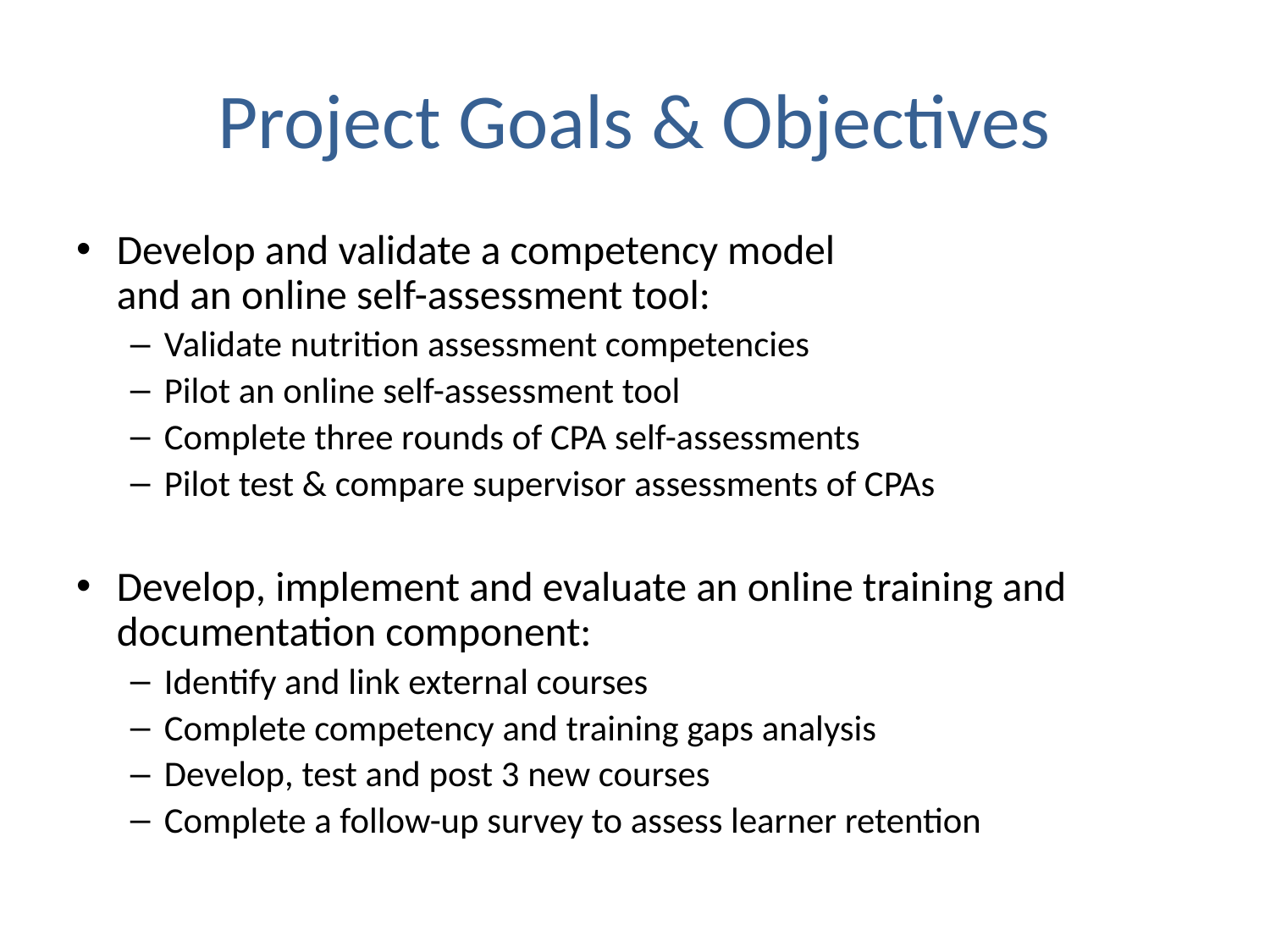

# Project Goals & Objectives
Develop and validate a competency model
and an online self-assessment tool:
Validate nutrition assessment competencies
Pilot an online self-assessment tool
Complete three rounds of CPA self-assessments
Pilot test & compare supervisor assessments of CPAs

Develop, implement and evaluate an online training and documentation component:
Identify and link external courses
Complete competency and training gaps analysis
Develop, test and post 3 new courses
Complete a follow-up survey to assess learner retention